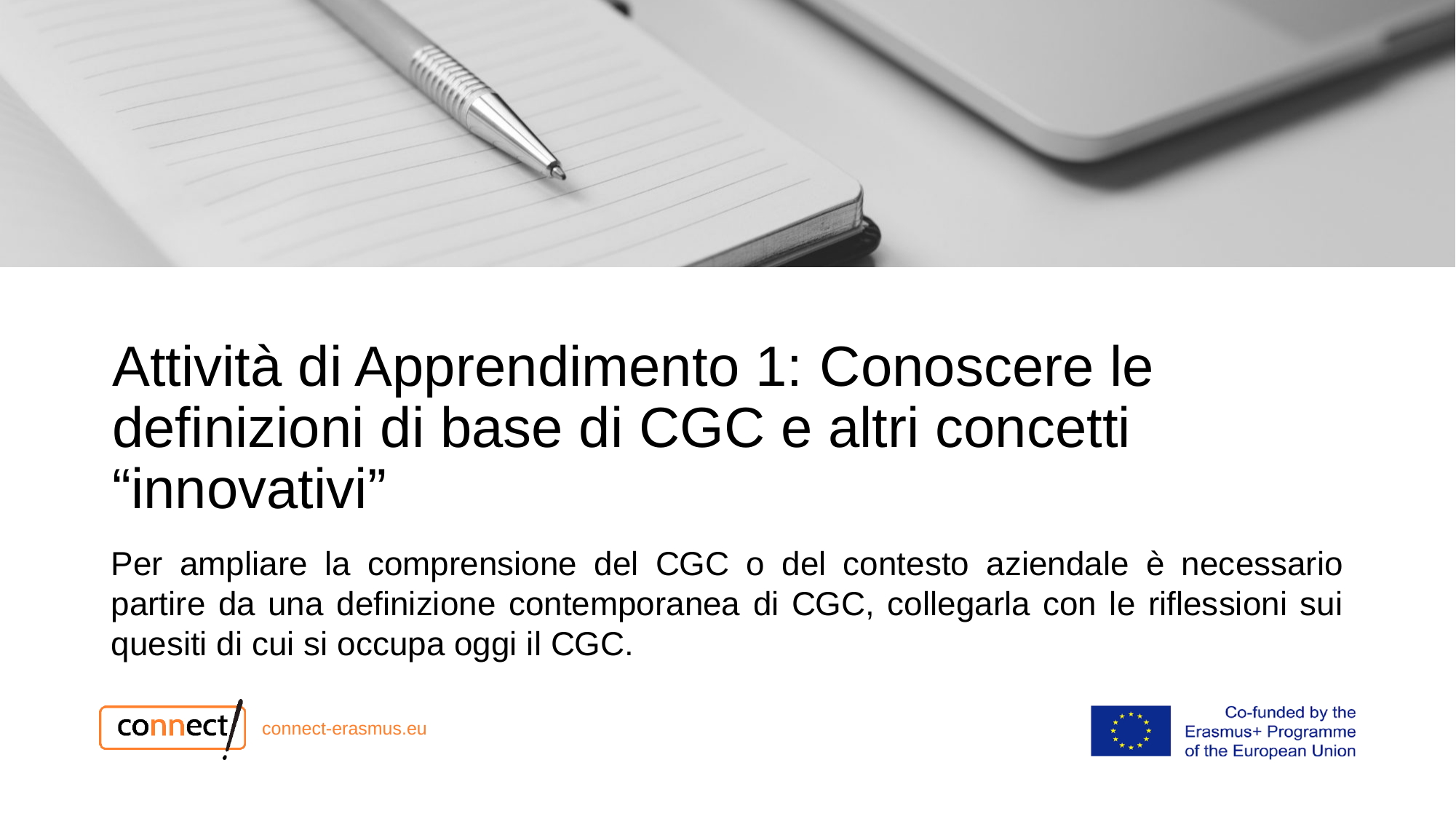

# Attività di Apprendimento 1: Conoscere le definizioni di base di CGC e altri concetti “innovativi”
Per ampliare la comprensione del CGC o del contesto aziendale è necessario partire da una definizione contemporanea di CGC, collegarla con le riflessioni sui quesiti di cui si occupa oggi il CGC.
connect-erasmus.eu